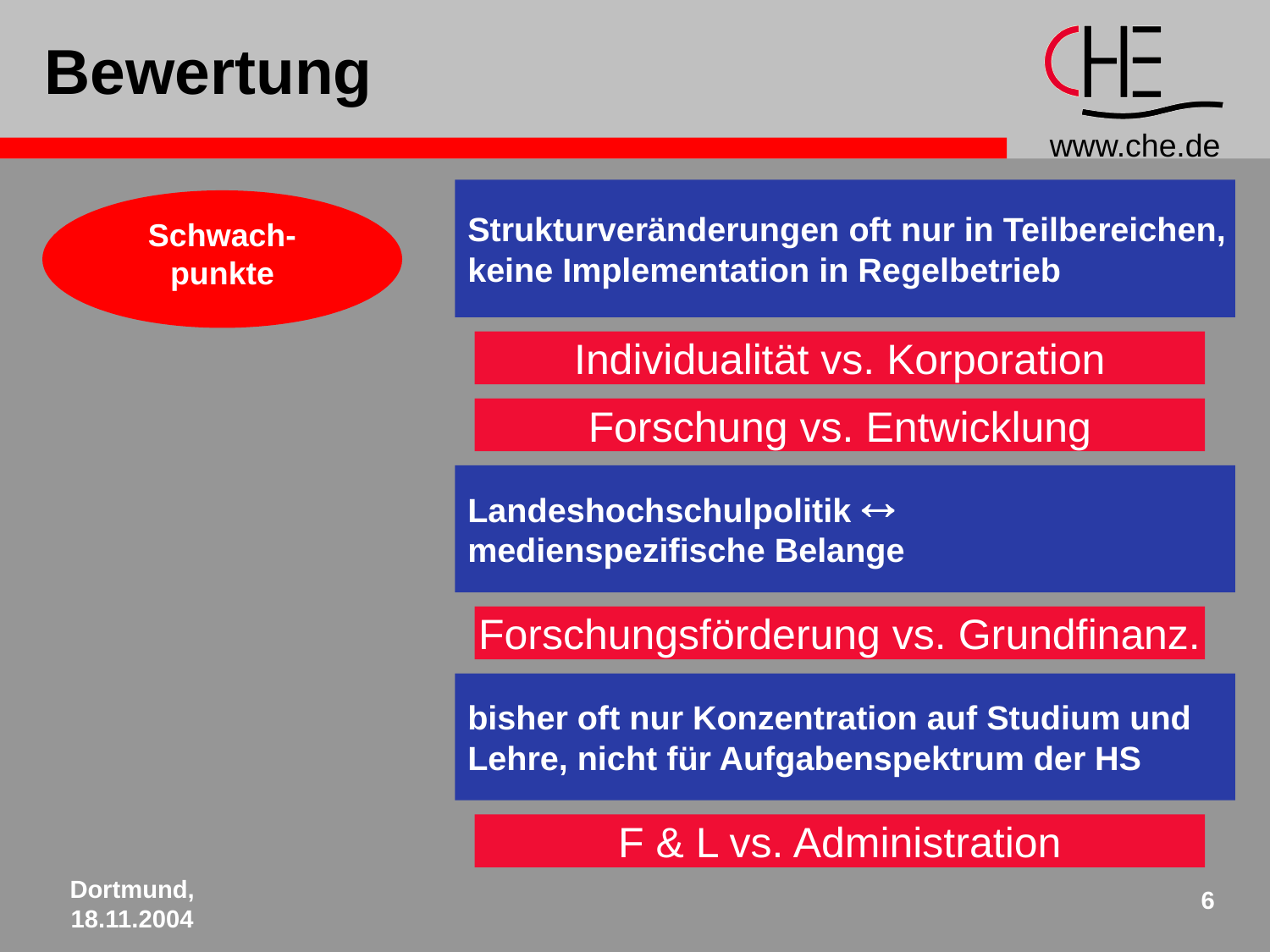

# Bewertung

Strukturveränderungen oft nur in Teilbereichen,
keine Implementation in Regelbetrieb

Schwach-
punkte

Individualität vs. Korporation
Forschung vs. Entwicklung
Landeshochschulpolitik ↔
medienspezifische Belange
Forschungsförderung vs. Grundfinanz.
bisher oft nur Konzentration auf Studium und
Lehre, nicht für Aufgabenspektrum der HS
F & L vs. Administration
Dortmund, 18.11.2004
6